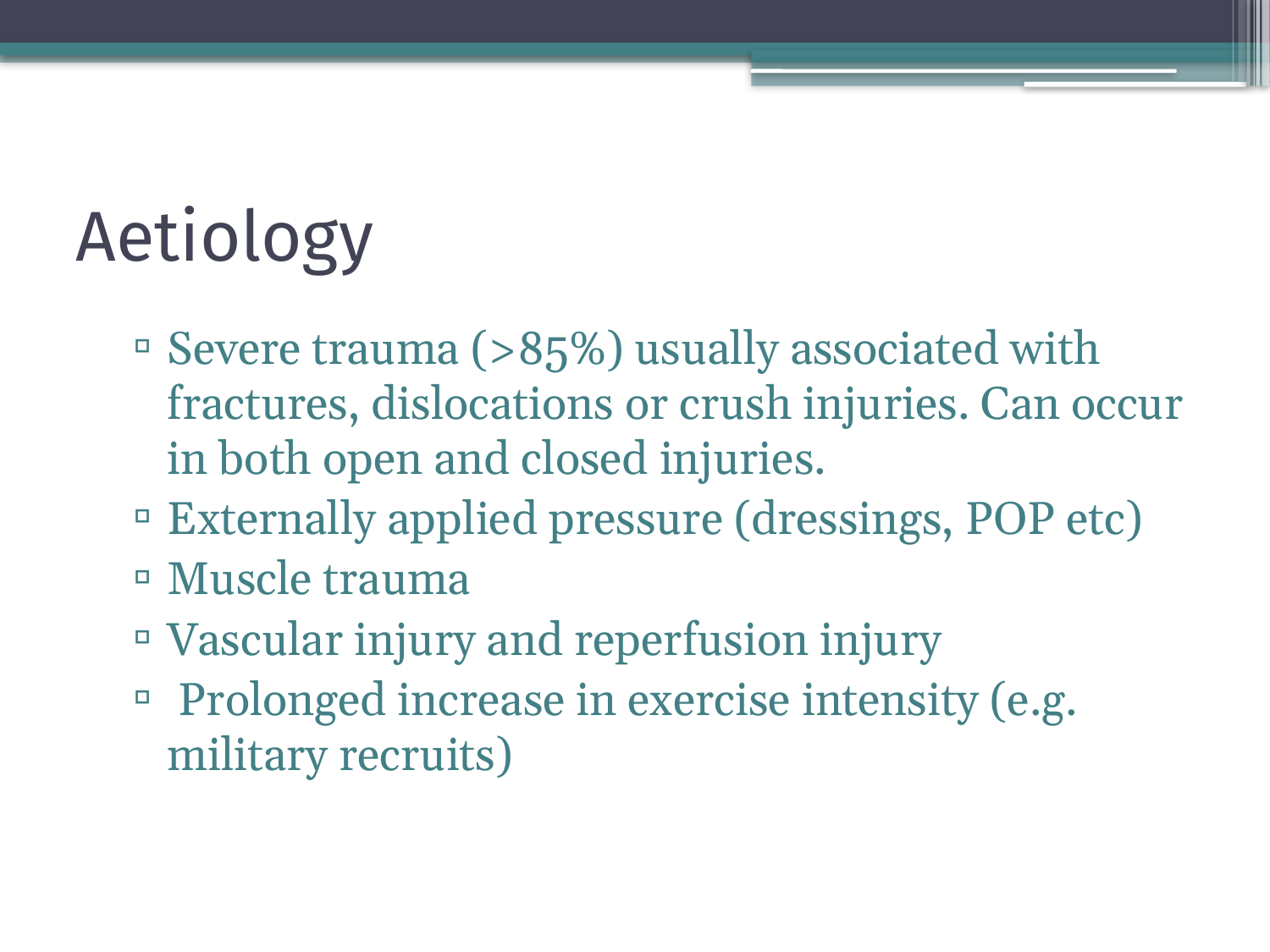

# Aetiology
Severe trauma (>85%) usually associated with fractures, dislocations or crush injuries. Can occur in both open and closed injuries.
Externally applied pressure (dressings, POP etc)
Muscle trauma
Vascular injury and reperfusion injury
 Prolonged increase in exercise intensity (e.g. military recruits)